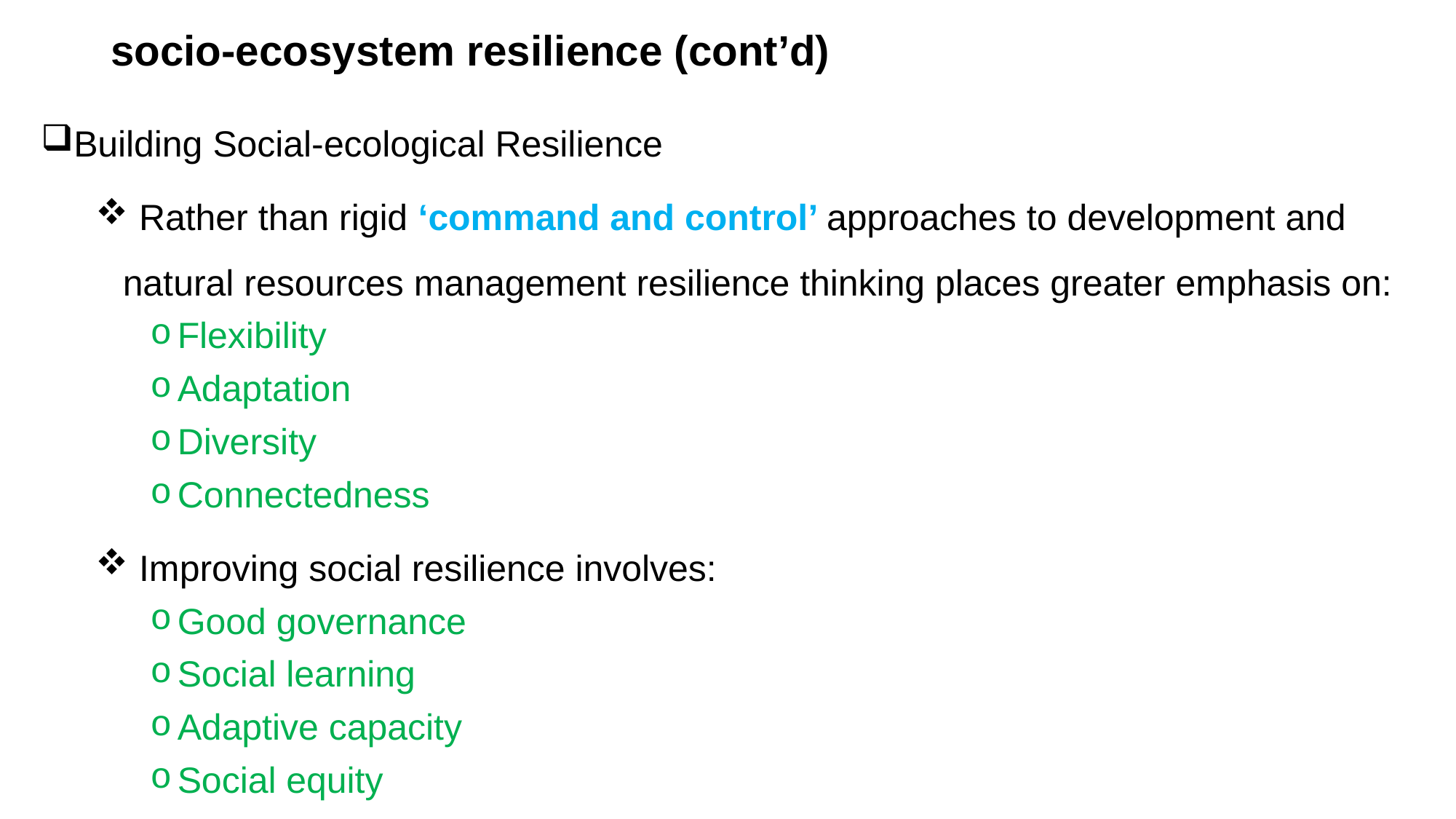

# socio-ecosystem resilience (cont’d)
Building Social-ecological Resilience
 Rather than rigid ‘command and control’ approaches to development and natural resources management resilience thinking places greater emphasis on:
Flexibility
Adaptation
Diversity
Connectedness
 Improving social resilience involves:
Good governance
Social learning
Adaptive capacity
Social equity